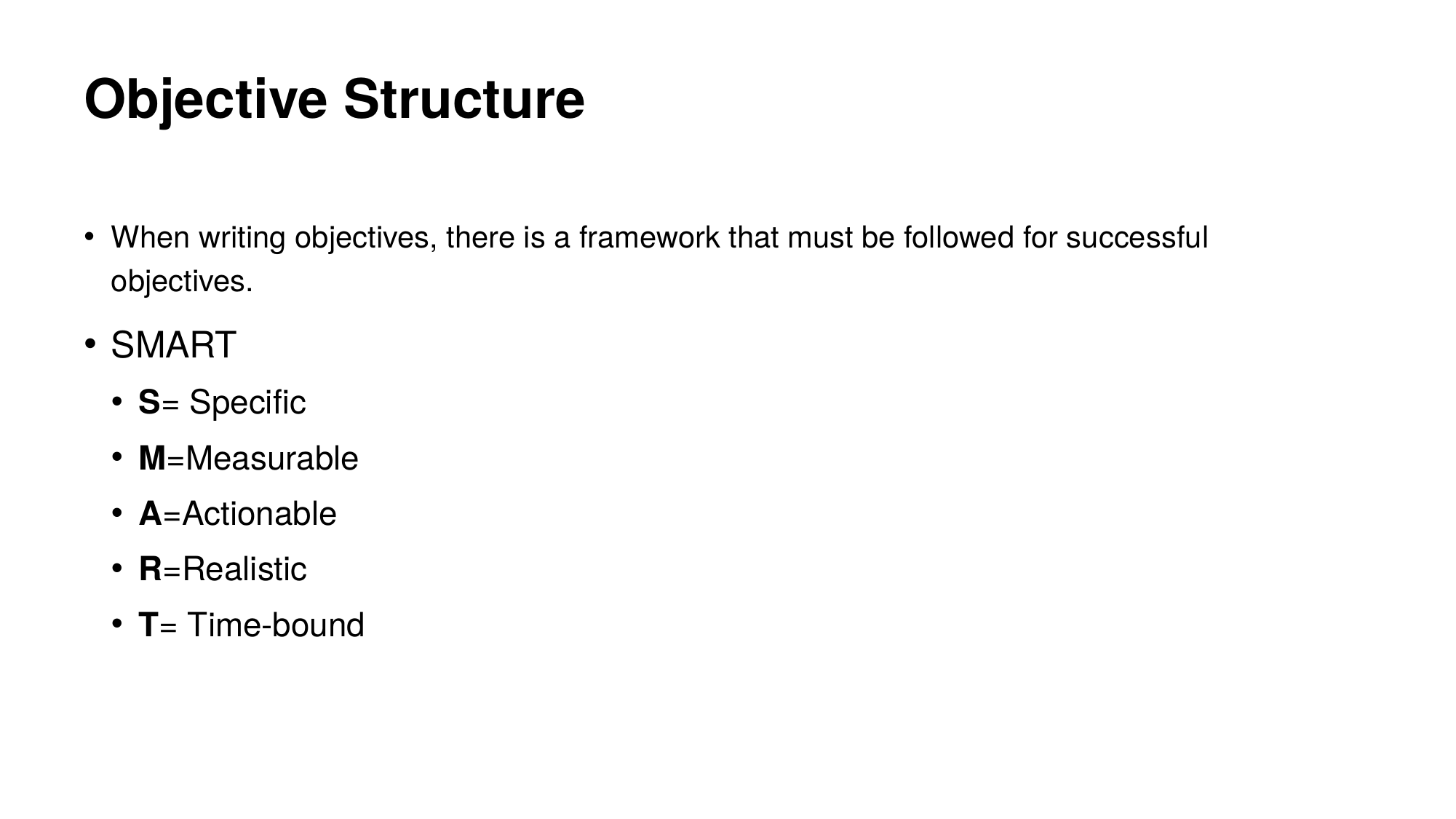

# Objective Structure
When writing objectives, there is a framework that must be followed for successful objectives.
SMART
S= Specific
M=Measurable
A=Actionable
R=Realistic
T= Time-bound